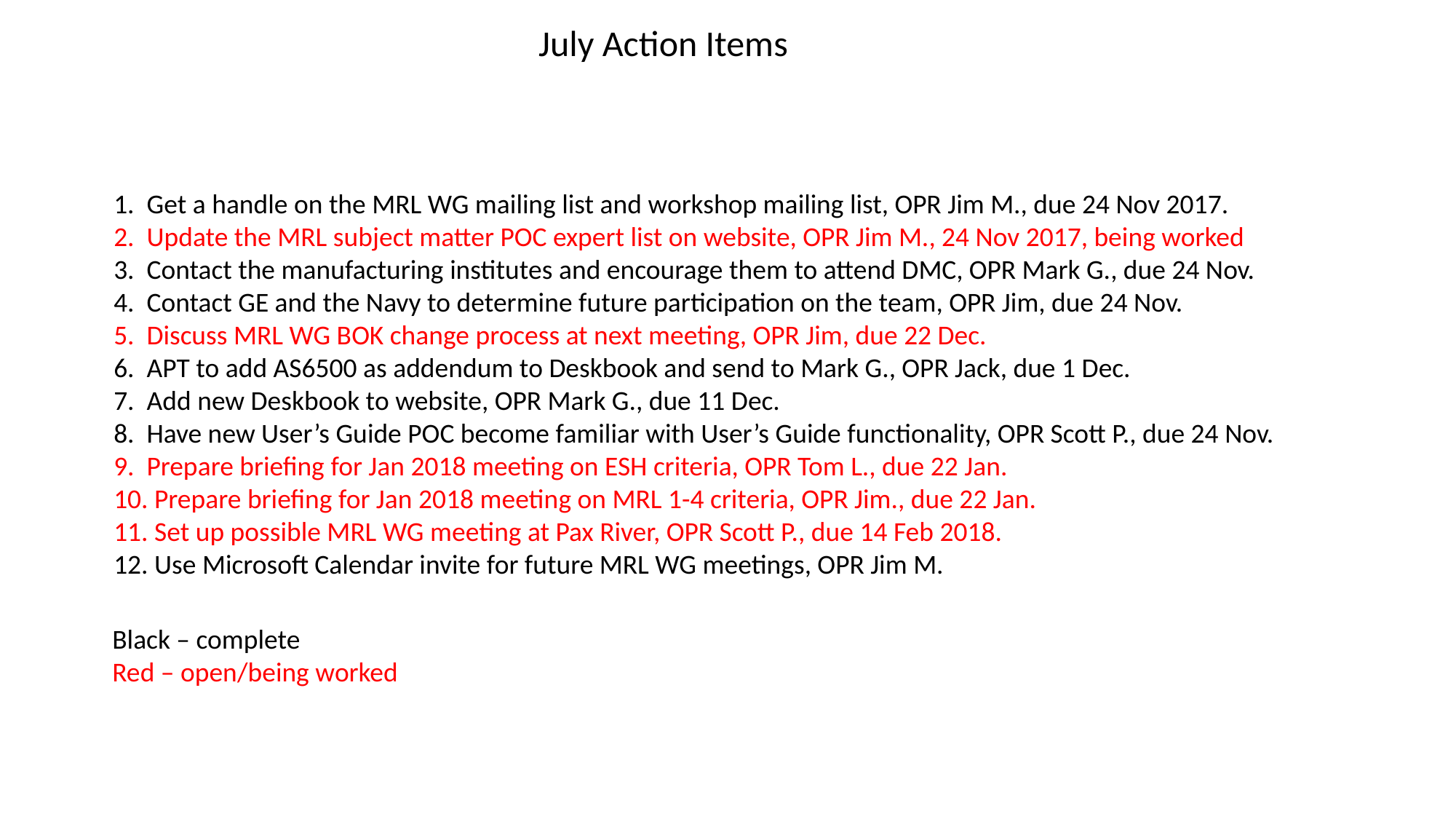

July Action Items
1.  Get a handle on the MRL WG mailing list and workshop mailing list, OPR Jim M., due 24 Nov 2017.
2.  Update the MRL subject matter POC expert list on website, OPR Jim M., 24 Nov 2017, being worked
3.  Contact the manufacturing institutes and encourage them to attend DMC, OPR Mark G., due 24 Nov.
4.  Contact GE and the Navy to determine future participation on the team, OPR Jim, due 24 Nov.
5.  Discuss MRL WG BOK change process at next meeting, OPR Jim, due 22 Dec.
6.  APT to add AS6500 as addendum to Deskbook and send to Mark G., OPR Jack, due 1 Dec.
7.  Add new Deskbook to website, OPR Mark G., due 11 Dec.
8.  Have new User’s Guide POC become familiar with User’s Guide functionality, OPR Scott P., due 24 Nov.
9.  Prepare briefing for Jan 2018 meeting on ESH criteria, OPR Tom L., due 22 Jan.
10. Prepare briefing for Jan 2018 meeting on MRL 1-4 criteria, OPR Jim., due 22 Jan.
11. Set up possible MRL WG meeting at Pax River, OPR Scott P., due 14 Feb 2018.
12. Use Microsoft Calendar invite for future MRL WG meetings, OPR Jim M.

Black – complete
Red – open/being worked